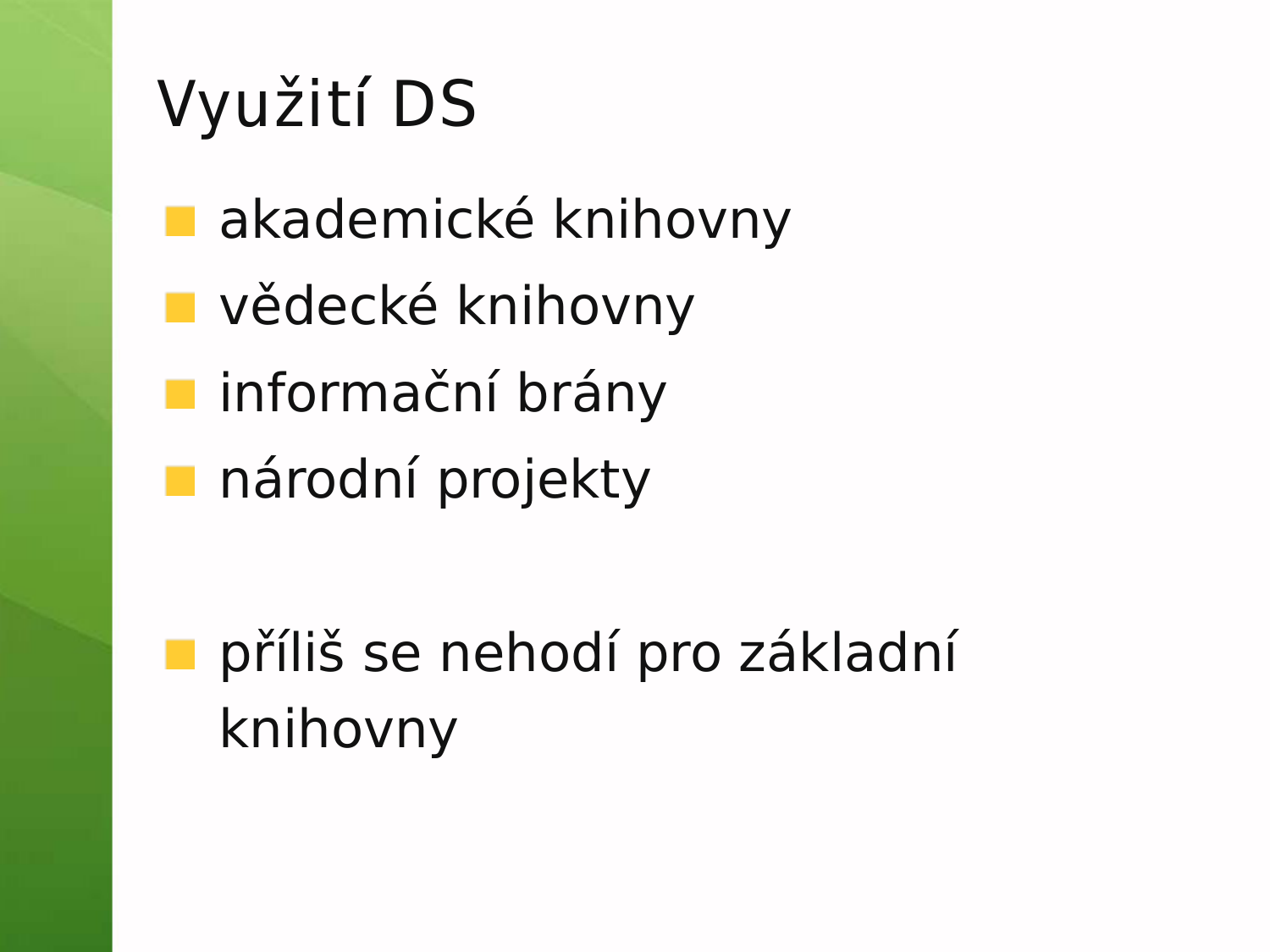

# Využití DS
akademické knihovny
vědecké knihovny
informační brány
národní projekty

příliš se nehodí pro základní knihovny